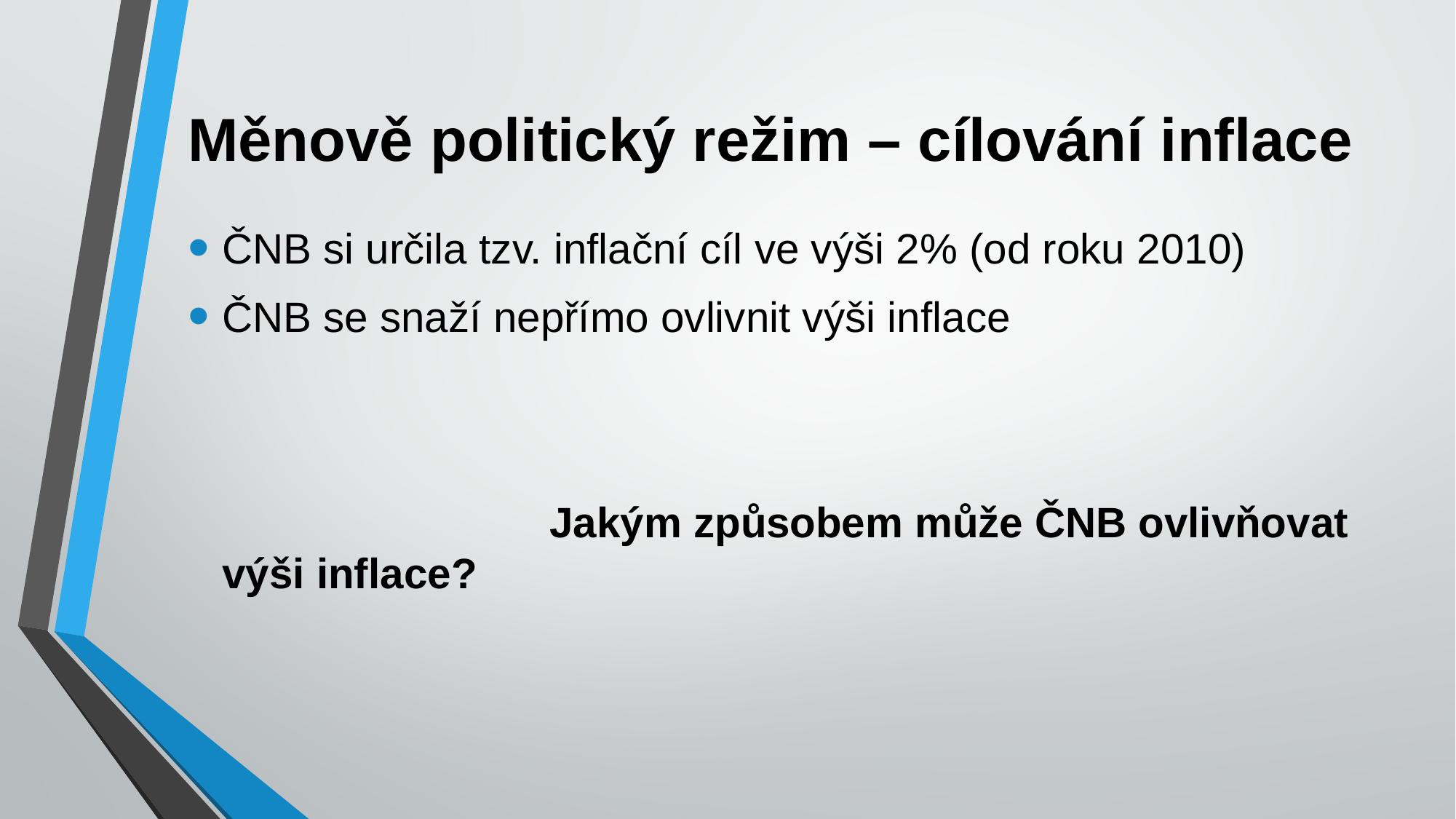

# Měnově politický režim – cílování inflace
ČNB si určila tzv. inflační cíl ve výši 2% (od roku 2010)
ČNB se snaží nepřímo ovlivnit výši inflace

				Jakým způsobem může ČNB ovlivňovat výši inflace?